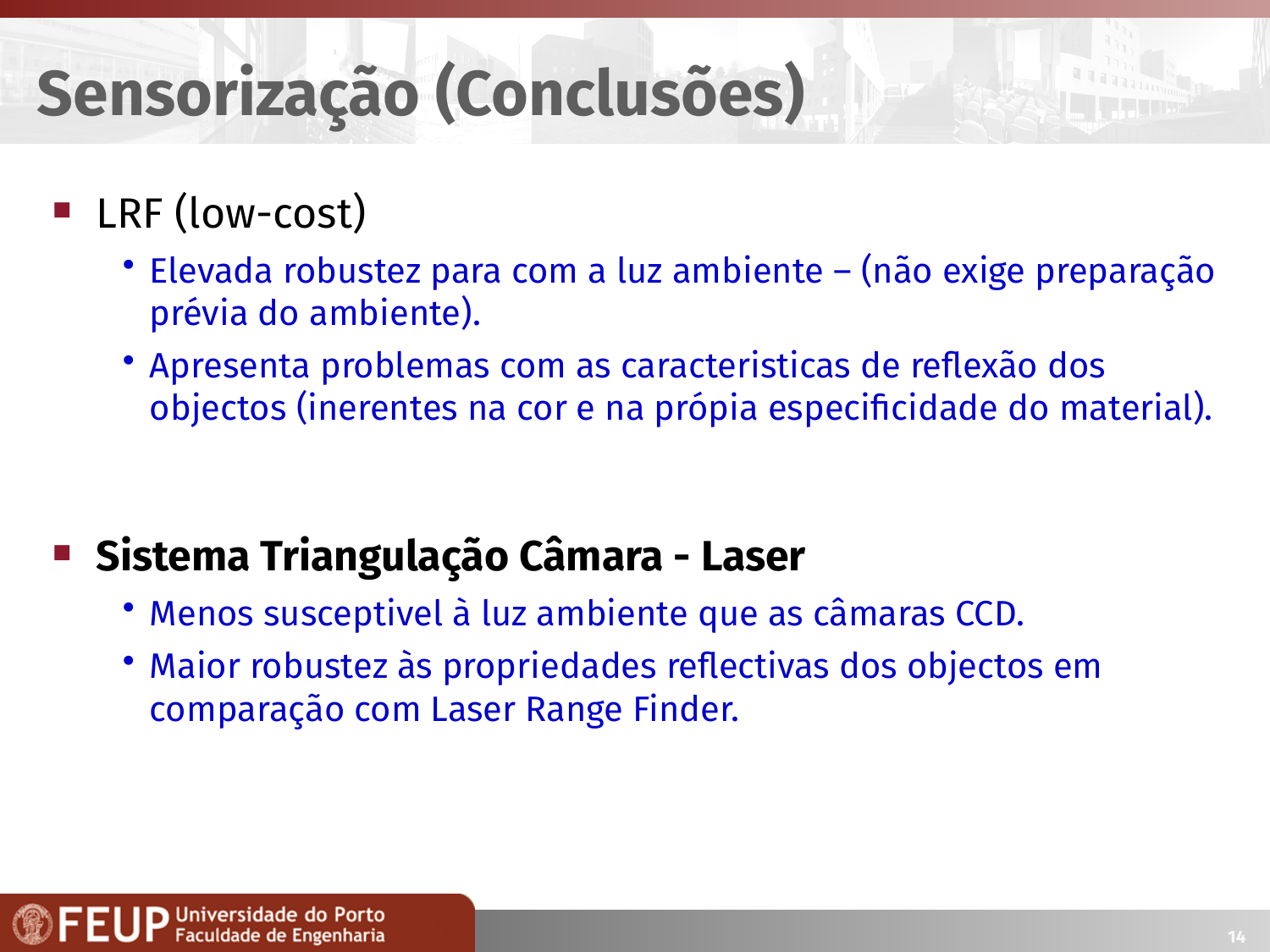

# Sensorização (Conclusões)
LRF (low-cost)
Elevada robustez para com a luz ambiente – (não exige preparação prévia do ambiente).
Apresenta problemas com as caracteristicas de reflexão dos objectos (inerentes na cor e na própia especificidade do material).

Sistema Triangulação Câmara - Laser
Menos susceptivel à luz ambiente que as câmaras CCD.
Maior robustez às propriedades reflectivas dos objectos em comparação com Laser Range Finder.